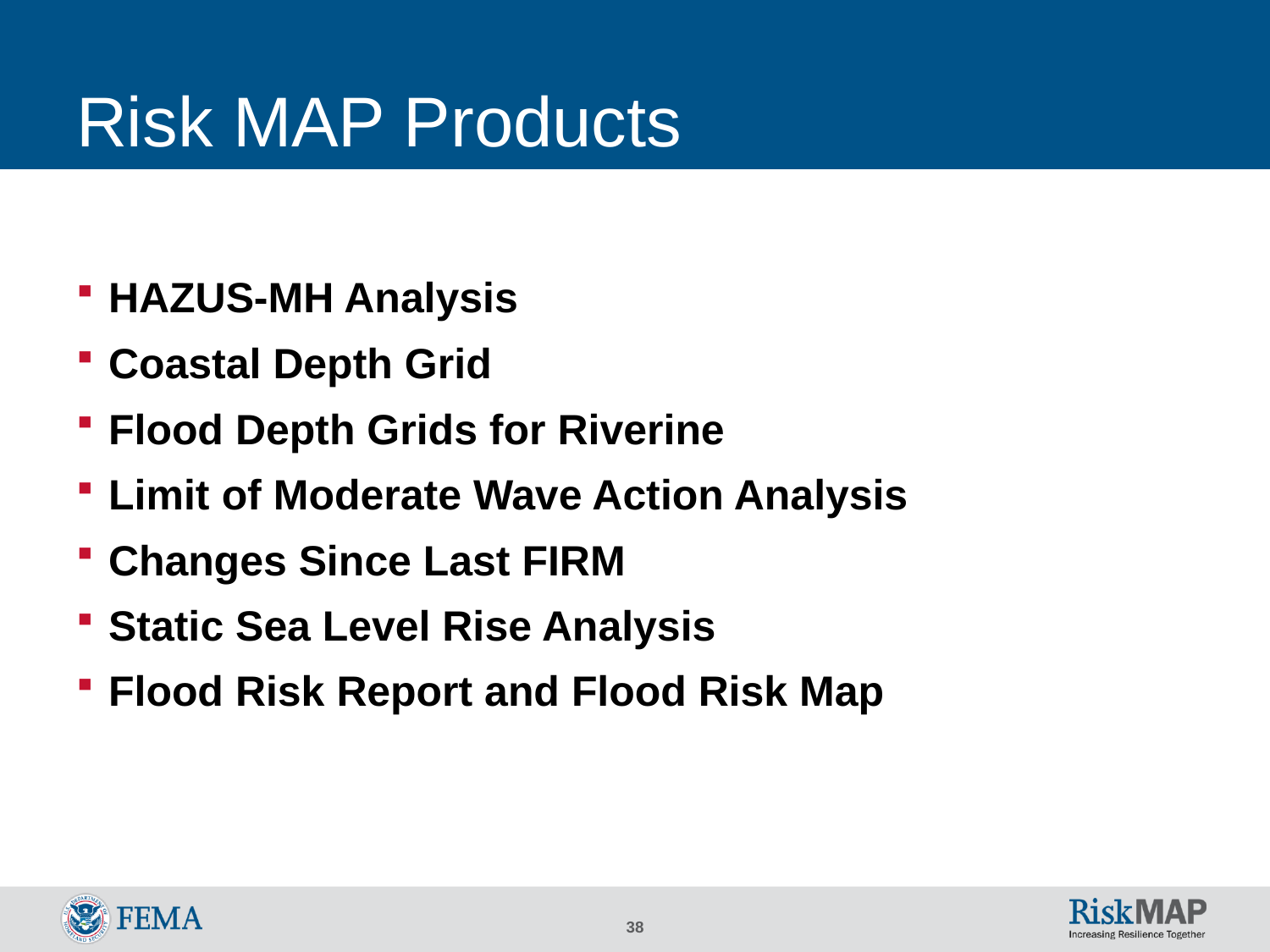

# Risk MAP Products
HAZUS-MH Analysis
Coastal Depth Grid
Flood Depth Grids for Riverine
Limit of Moderate Wave Action Analysis
Changes Since Last FIRM
Static Sea Level Rise Analysis
Flood Risk Report and Flood Risk Map